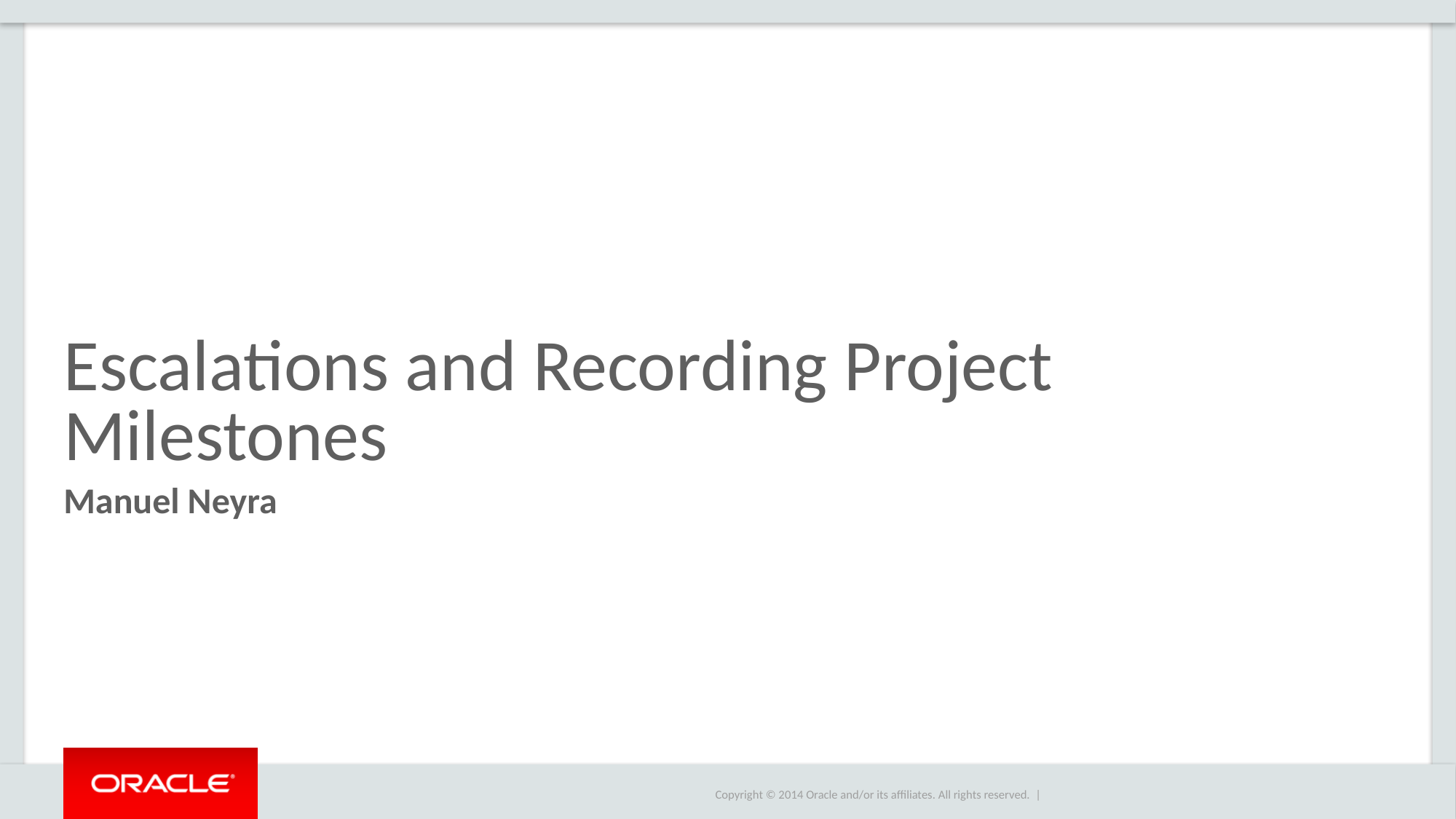

# Escalations and Recording Project Milestones
Manuel Neyra